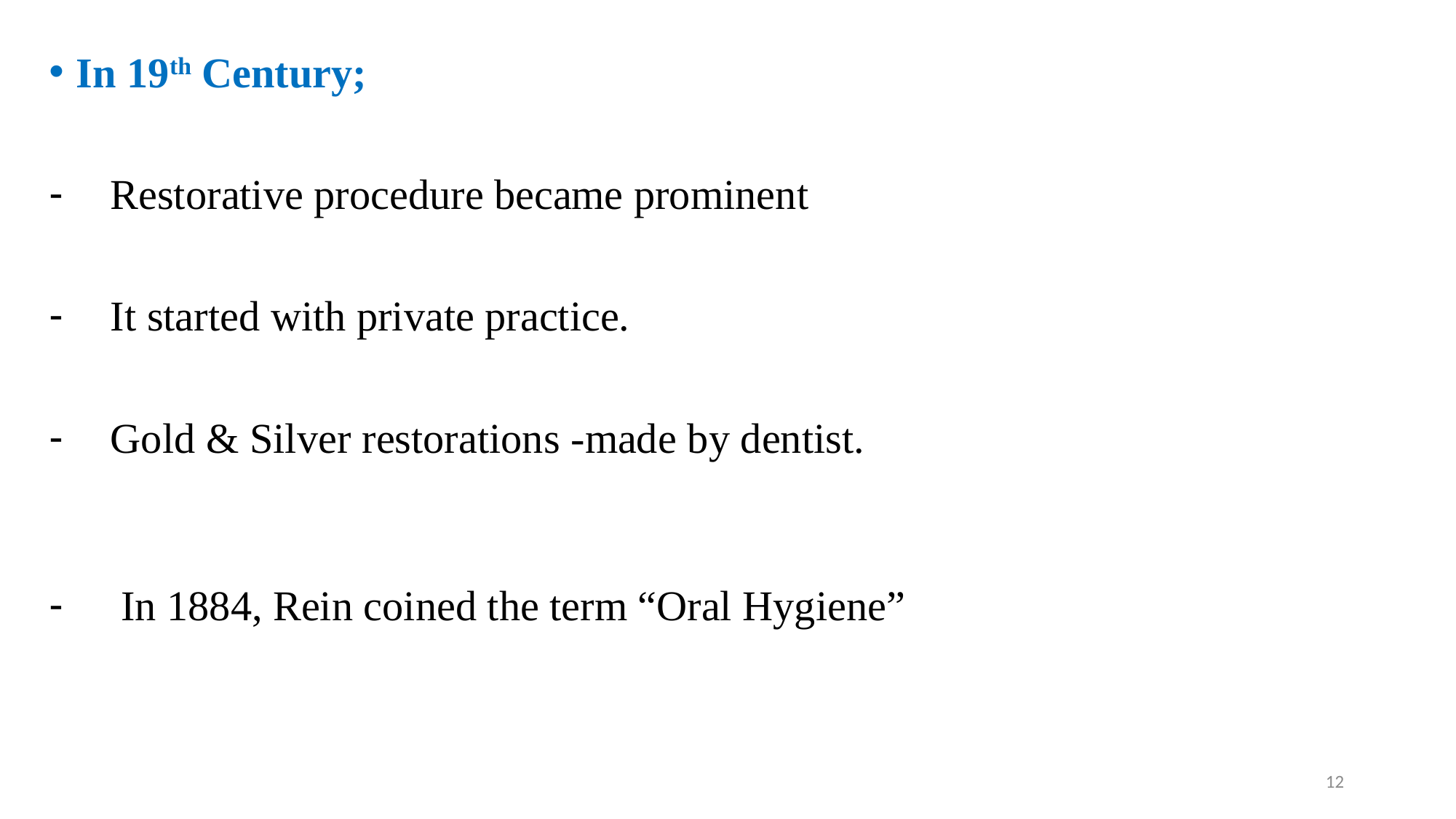

In 19th Century;

Restorative procedure became prominent

It started with private practice.

Gold & Silver restorations -made by dentist.

 In 1884, Rein coined the term “Oral Hygiene”

12